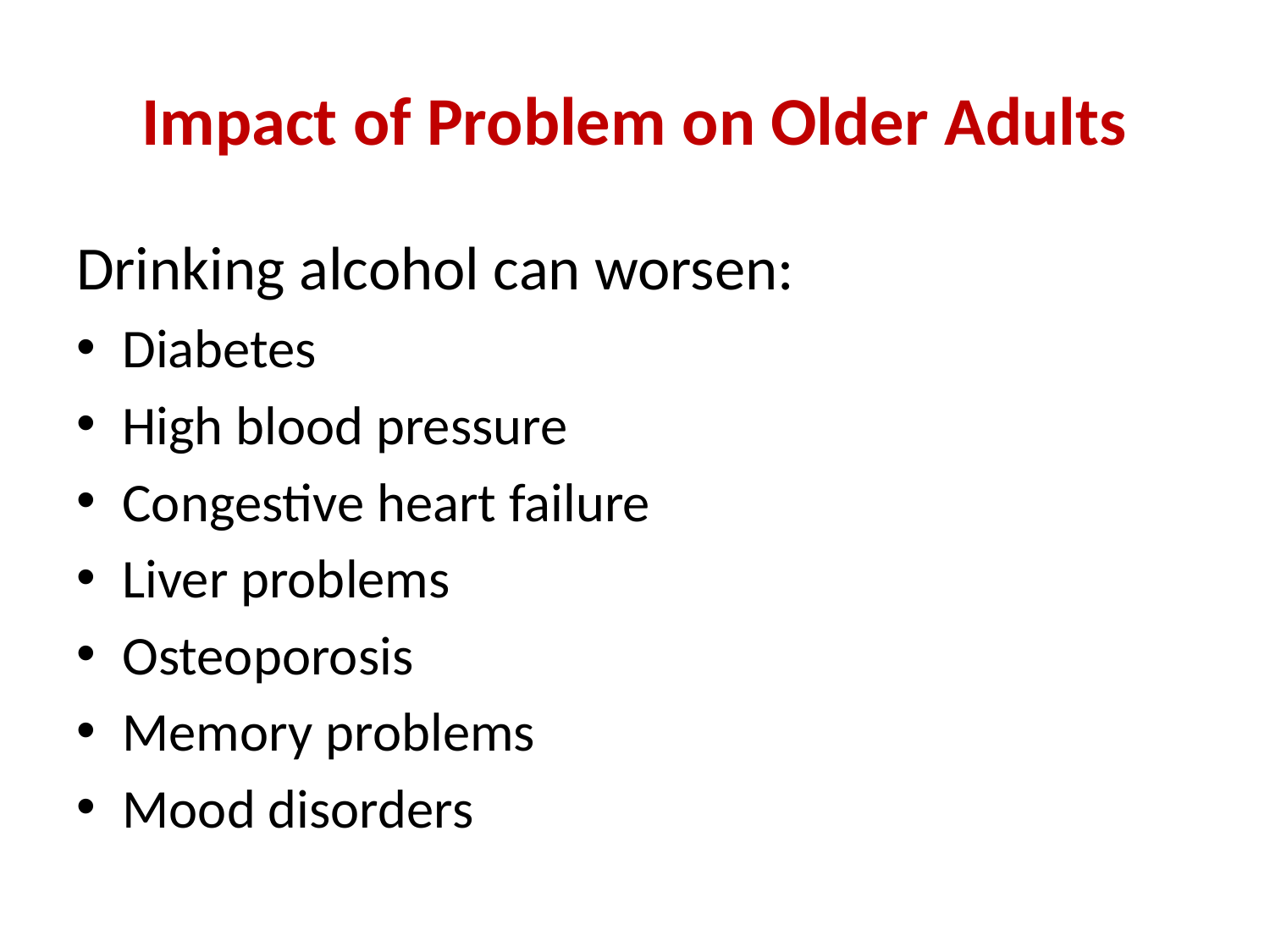

# Impact of Problem on Older Adults
Drinking alcohol can worsen:
Diabetes
High blood pressure
Congestive heart failure
Liver problems
Osteoporosis
Memory problems
Mood disorders